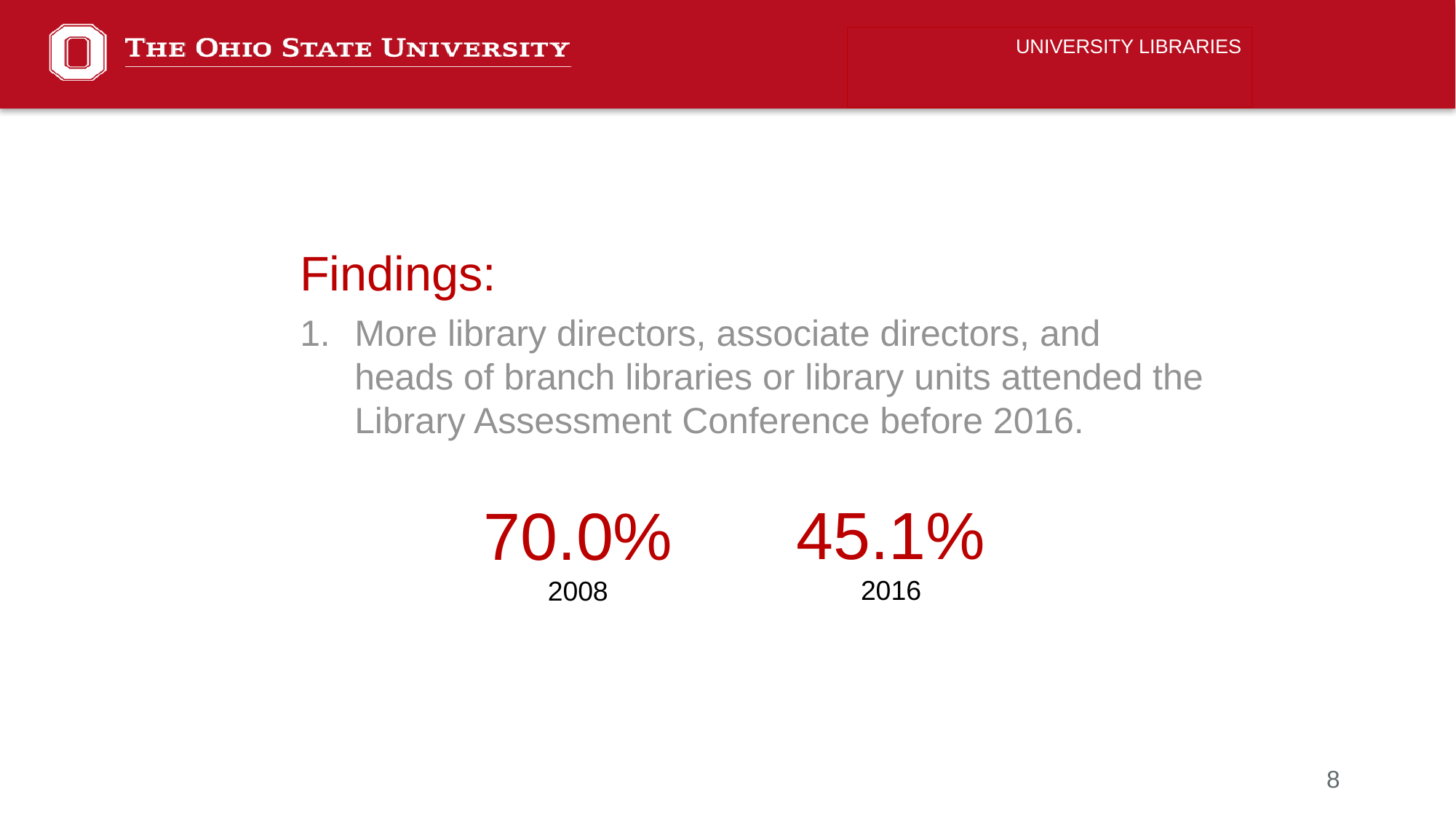

UNIVERSITY LIBRARIES
Findings:
More library directors, associate directors, and heads of branch libraries or library units attended the Library Assessment Conference before 2016.

45.1%
2016
70.0%
2008